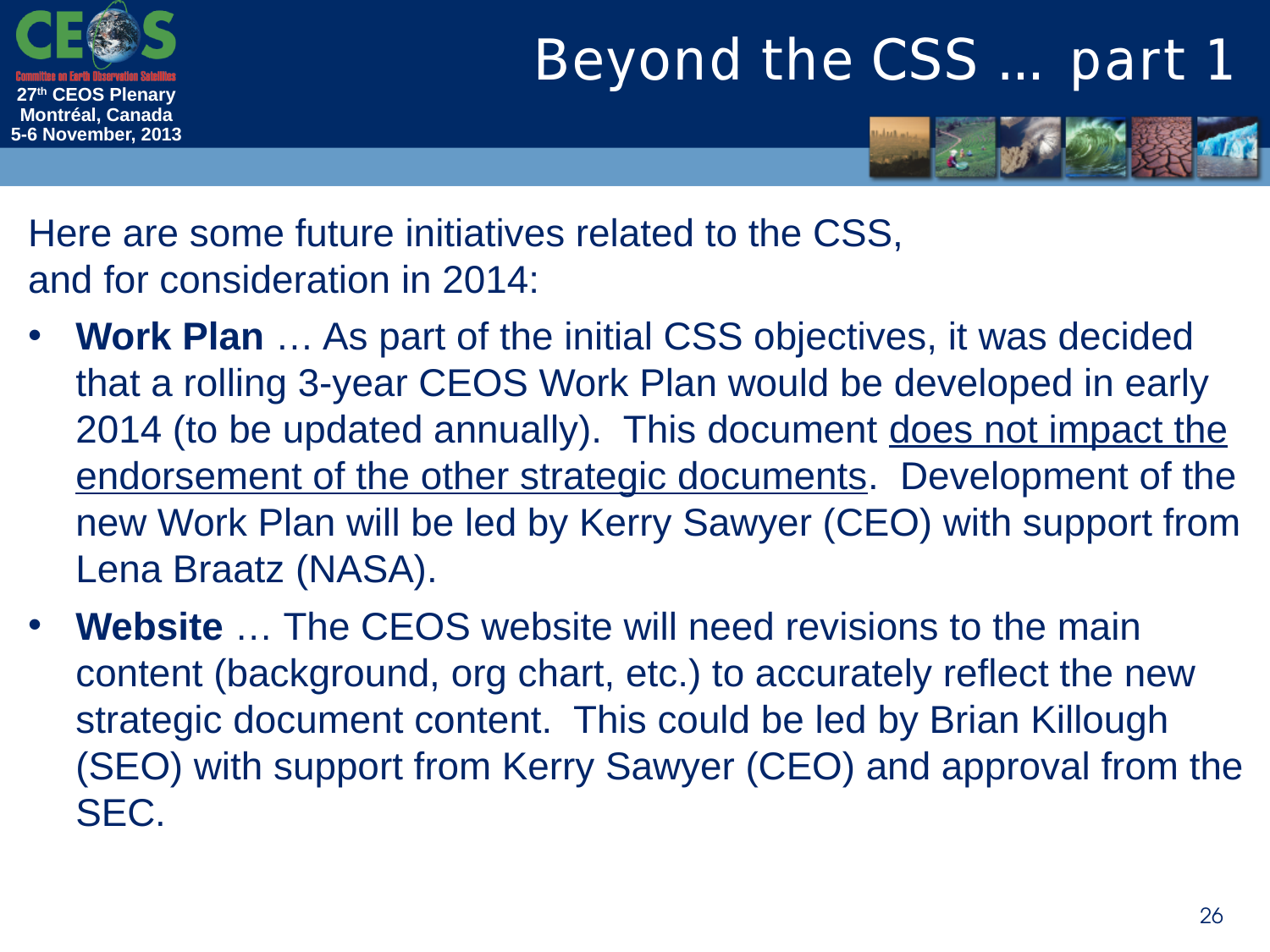

Beyond the CSS … part 1
Here are some future initiatives related to the CSS,
and for consideration in 2014:
Work Plan … As part of the initial CSS objectives, it was decided that a rolling 3-year CEOS Work Plan would be developed in early 2014 (to be updated annually).  This document does not impact the endorsement of the other strategic documents.  Development of the new Work Plan will be led by Kerry Sawyer (CEO) with support from Lena Braatz (NASA).
Website … The CEOS website will need revisions to the main content (background, org chart, etc.) to accurately reflect the new strategic document content.  This could be led by Brian Killough (SEO) with support from Kerry Sawyer (CEO) and approval from the SEC.
26